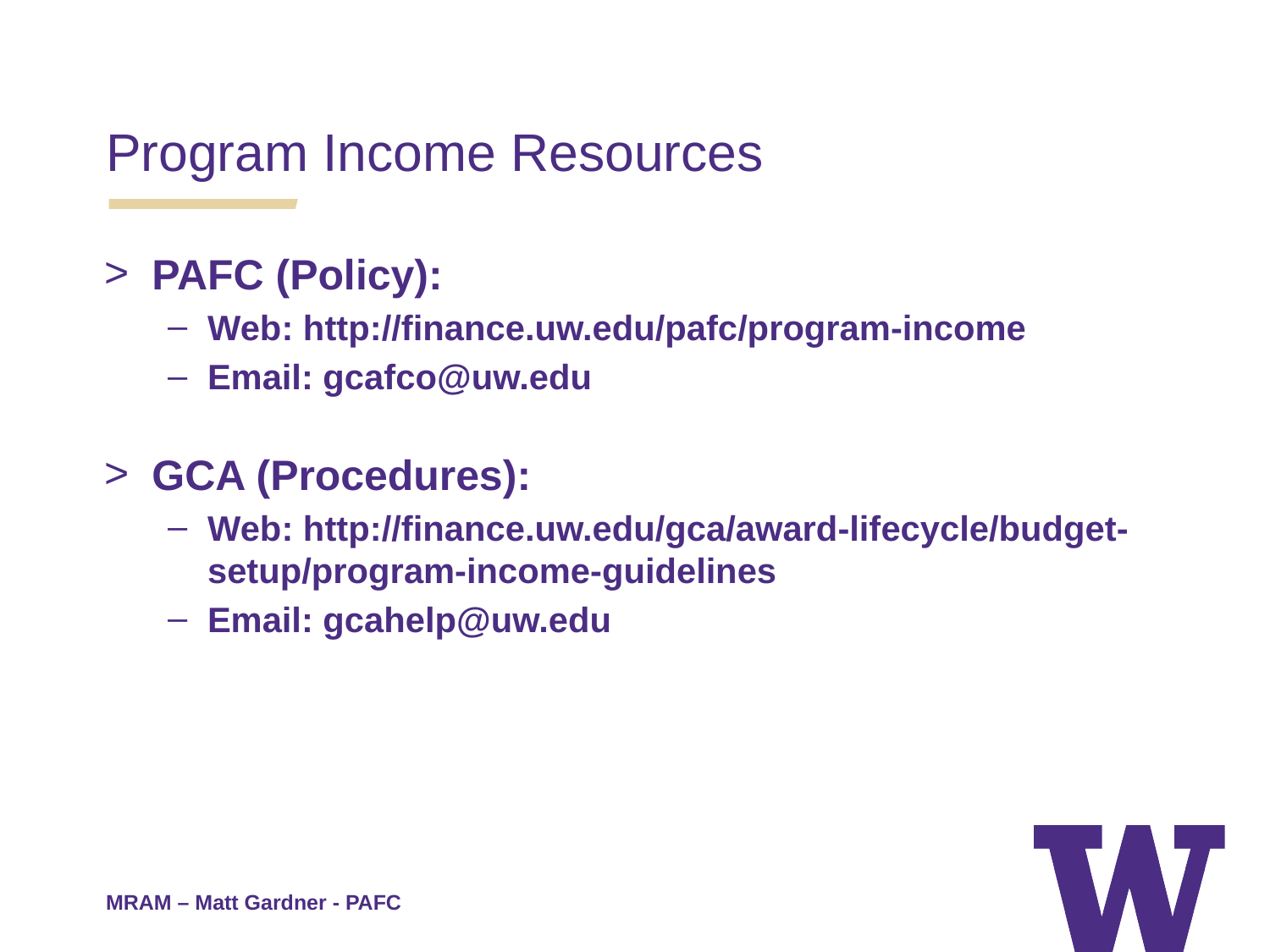

Program Income Resources
PAFC (Policy):
Web: http://finance.uw.edu/pafc/program-income
Email: gcafco@uw.edu
GCA (Procedures):
Web: http://finance.uw.edu/gca/award-lifecycle/budget-setup/program-income-guidelines
Email: gcahelp@uw.edu
MRAM – Matt Gardner - PAFC